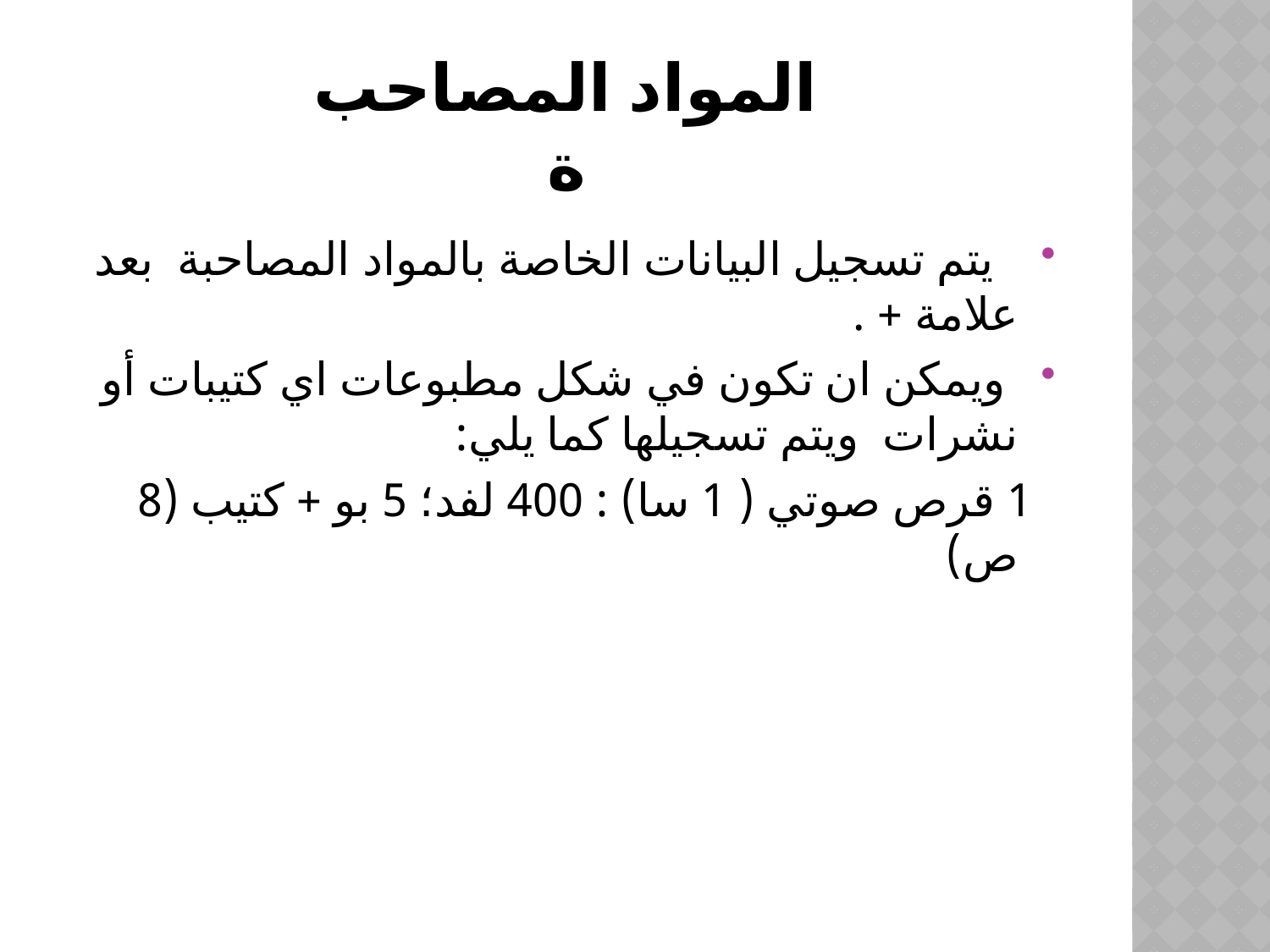

# المواد المصاحب ة
  يتم تسجيل البيانات الخاصة بالمواد المصاحبة  بعد  علامة + .
 ويمكن ان تكون في شكل مطبوعات اي كتيبات أو نشرات  ويتم تسجيلها كما يلي:
  1 قرص صوتي ( 1 سا) : 400 لفد؛ 5 بو + كتيب (8 ص)